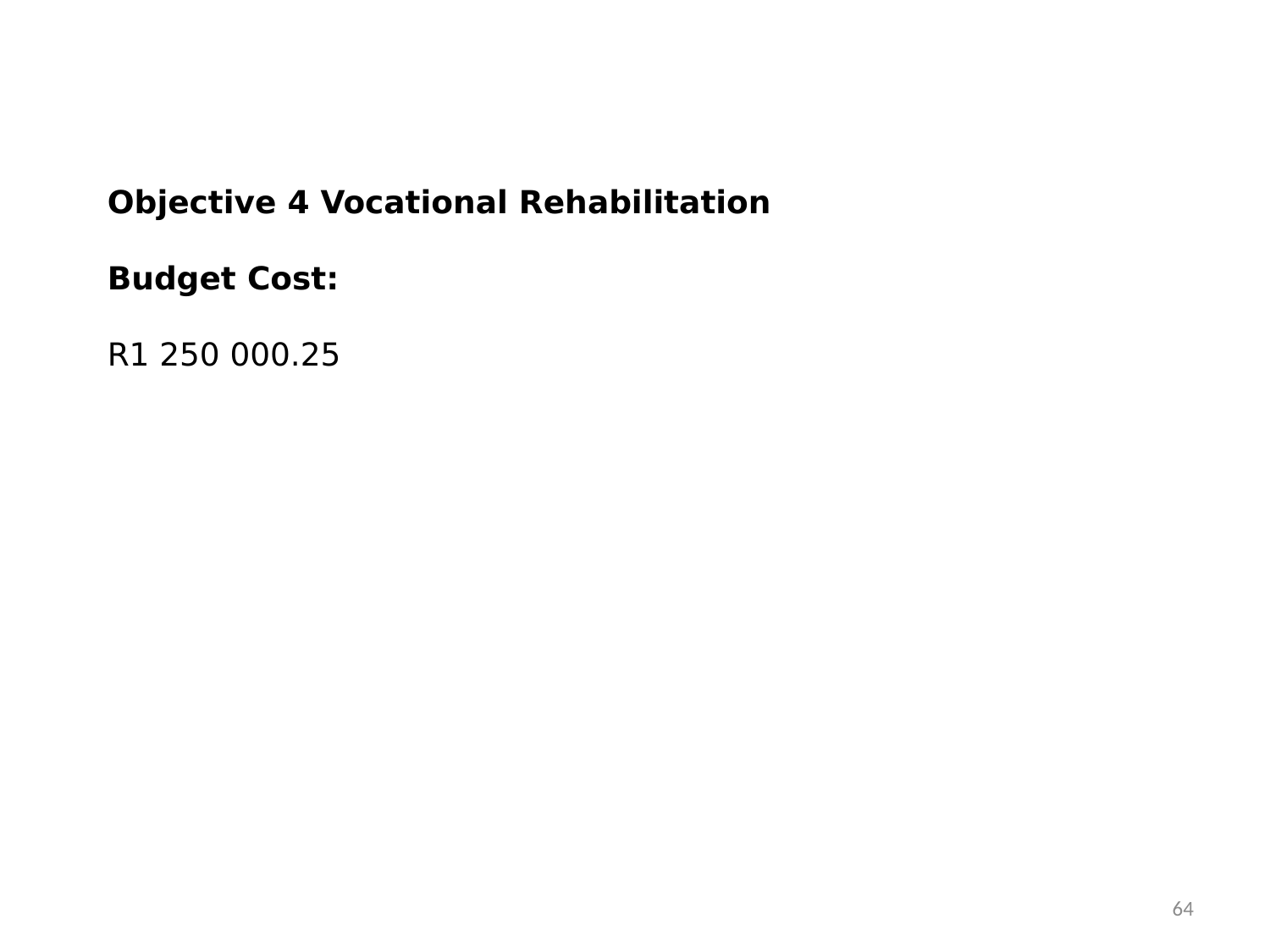

Objective 4 Vocational Rehabilitation

Budget Cost:

R1 250 000.25

64